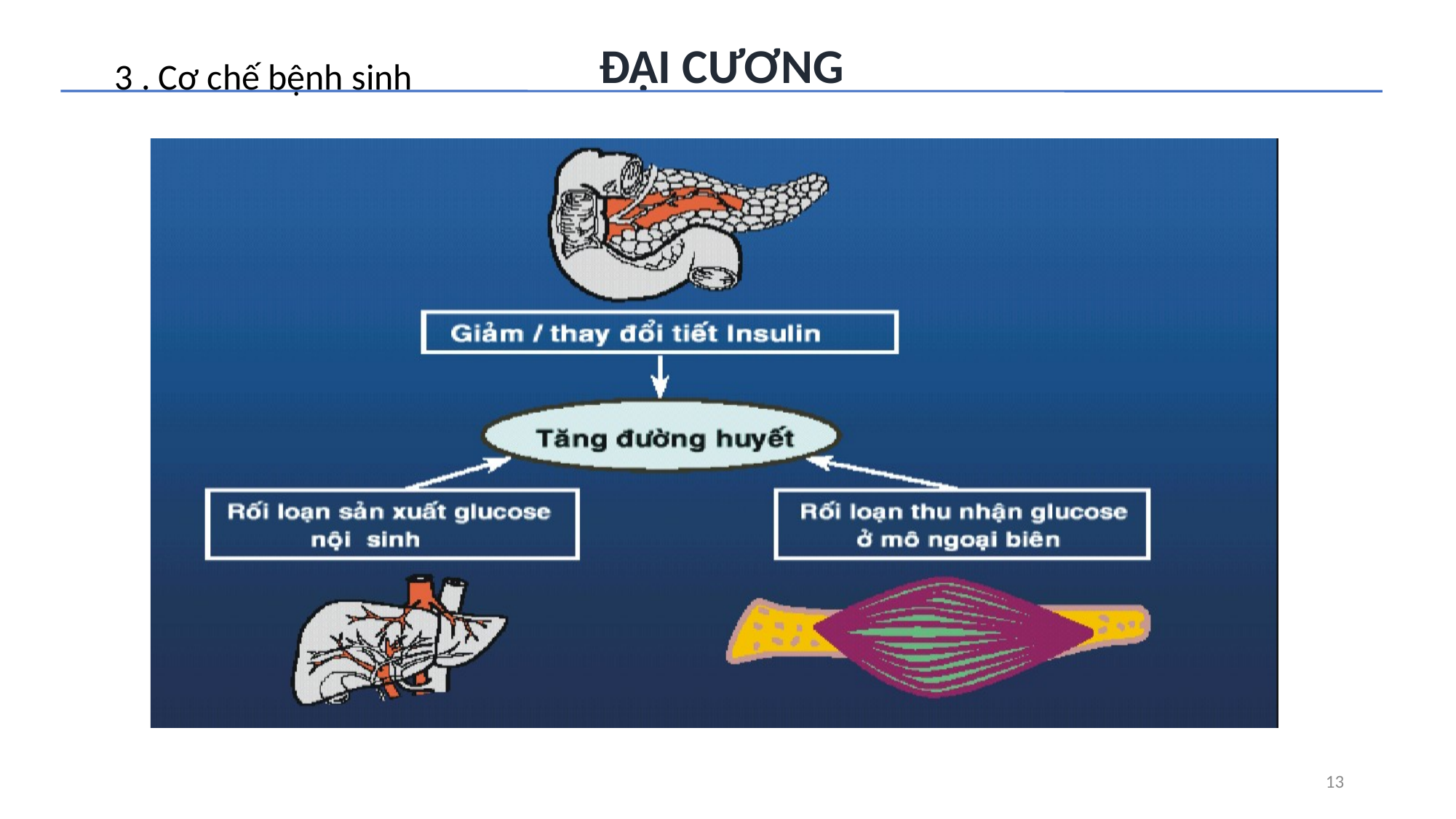

ĐẠI CƯƠNG
3 . Cơ chế bệnh sinh

13